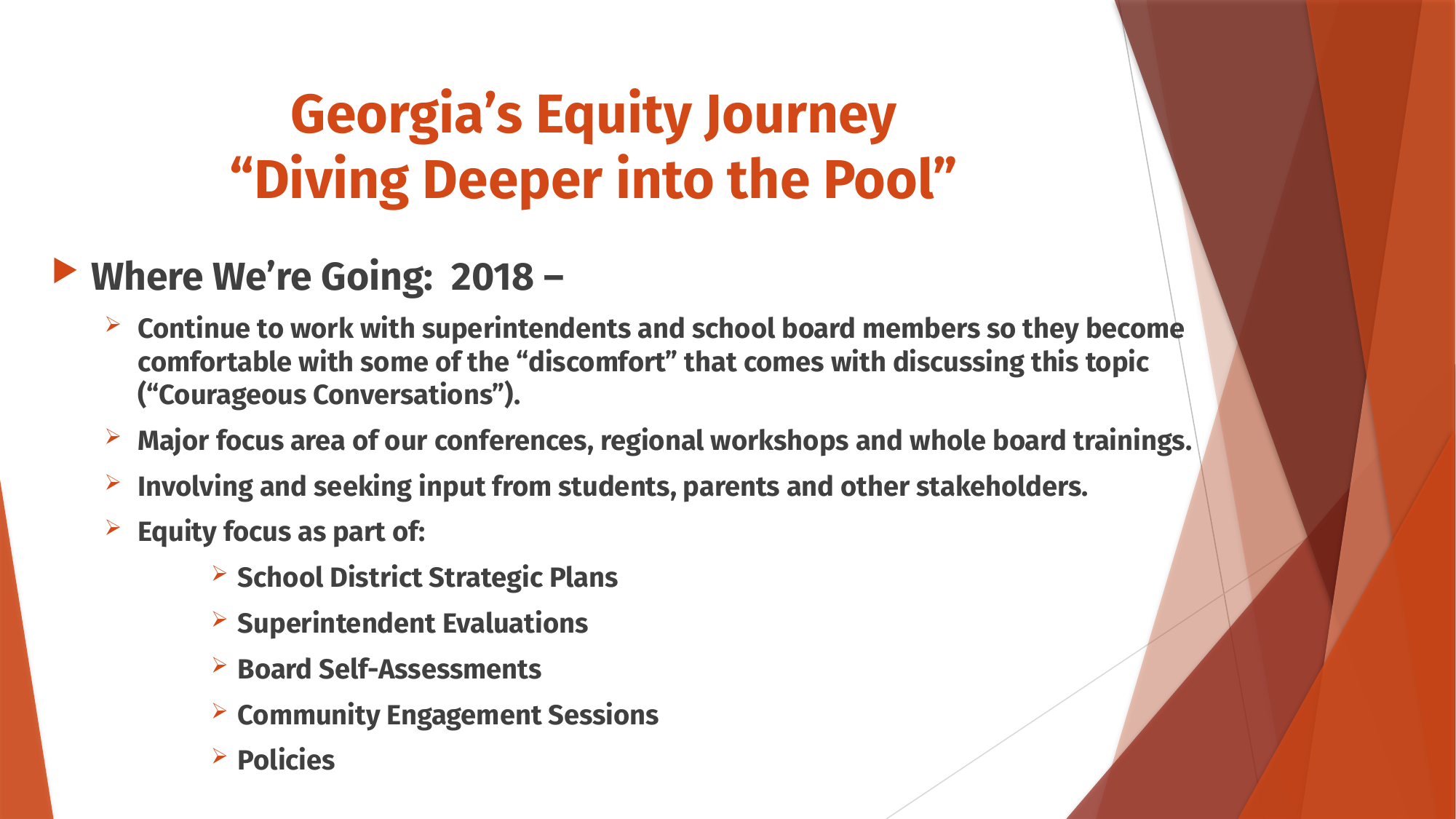

# Georgia’s Equity Journey “Diving Deeper into the Pool”
Where We’re Going:  2018 –
Continue to work with superintendents and school board members so they become comfortable with some of the “discomfort” that comes with discussing this topic (“Courageous Conversations”).
Major focus area of our conferences, regional workshops and whole board trainings.
Involving and seeking input from students, parents and other stakeholders.
Equity focus as part of:
School District Strategic Plans
Superintendent Evaluations
Board Self-Assessments
Community Engagement Sessions
Policies